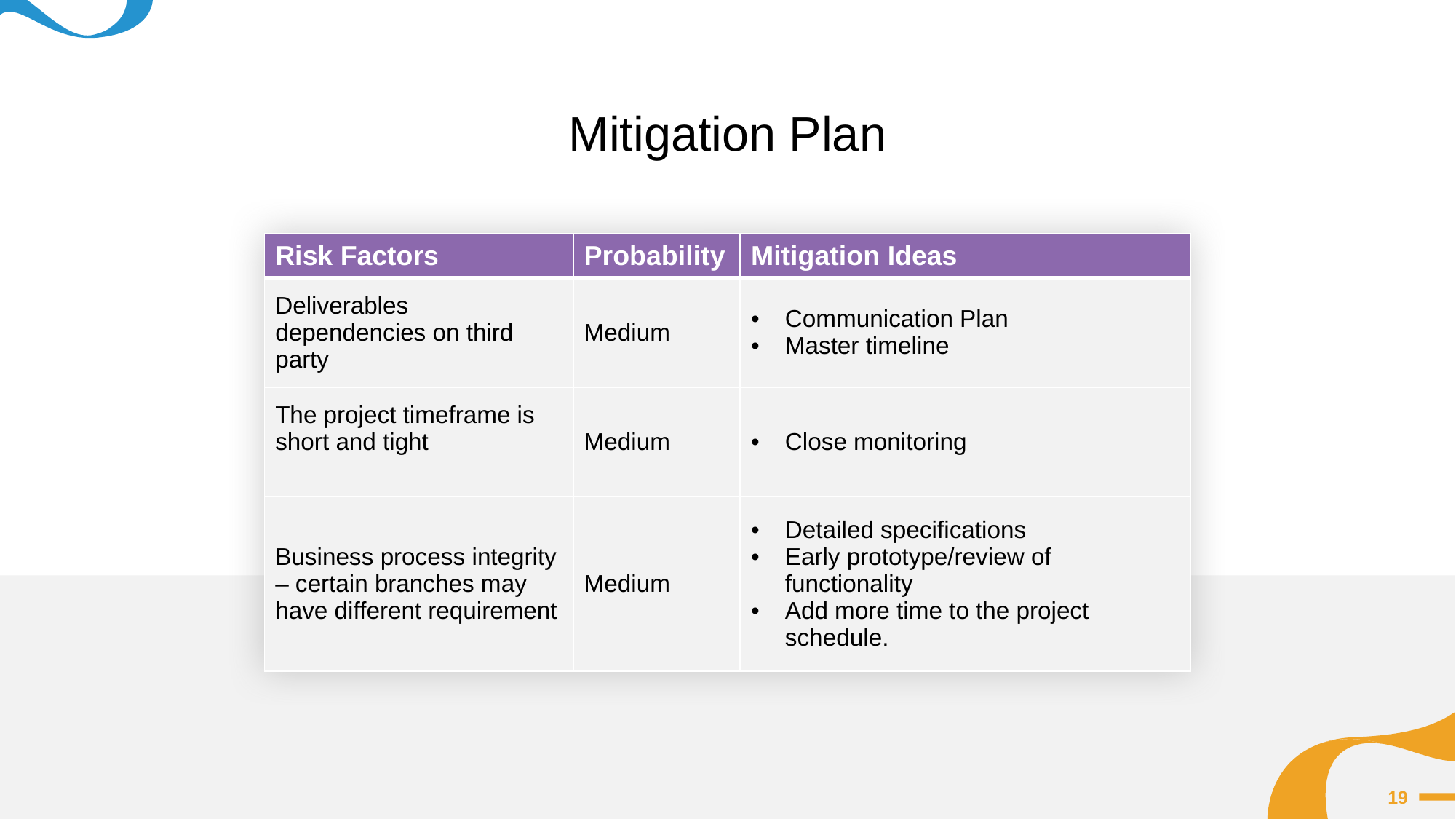

Mitigation Plan
| Risk Factors | Probability | Mitigation Ideas |
| --- | --- | --- |
| Deliverables dependencies on third party | Medium | Communication Plan Master timeline |
| The project timeframe is short and tight | Medium | Close monitoring |
| Business process integrity – certain branches may have different requirement | Medium | Detailed specifications Early prototype/review of functionality Add more time to the project schedule. |

19